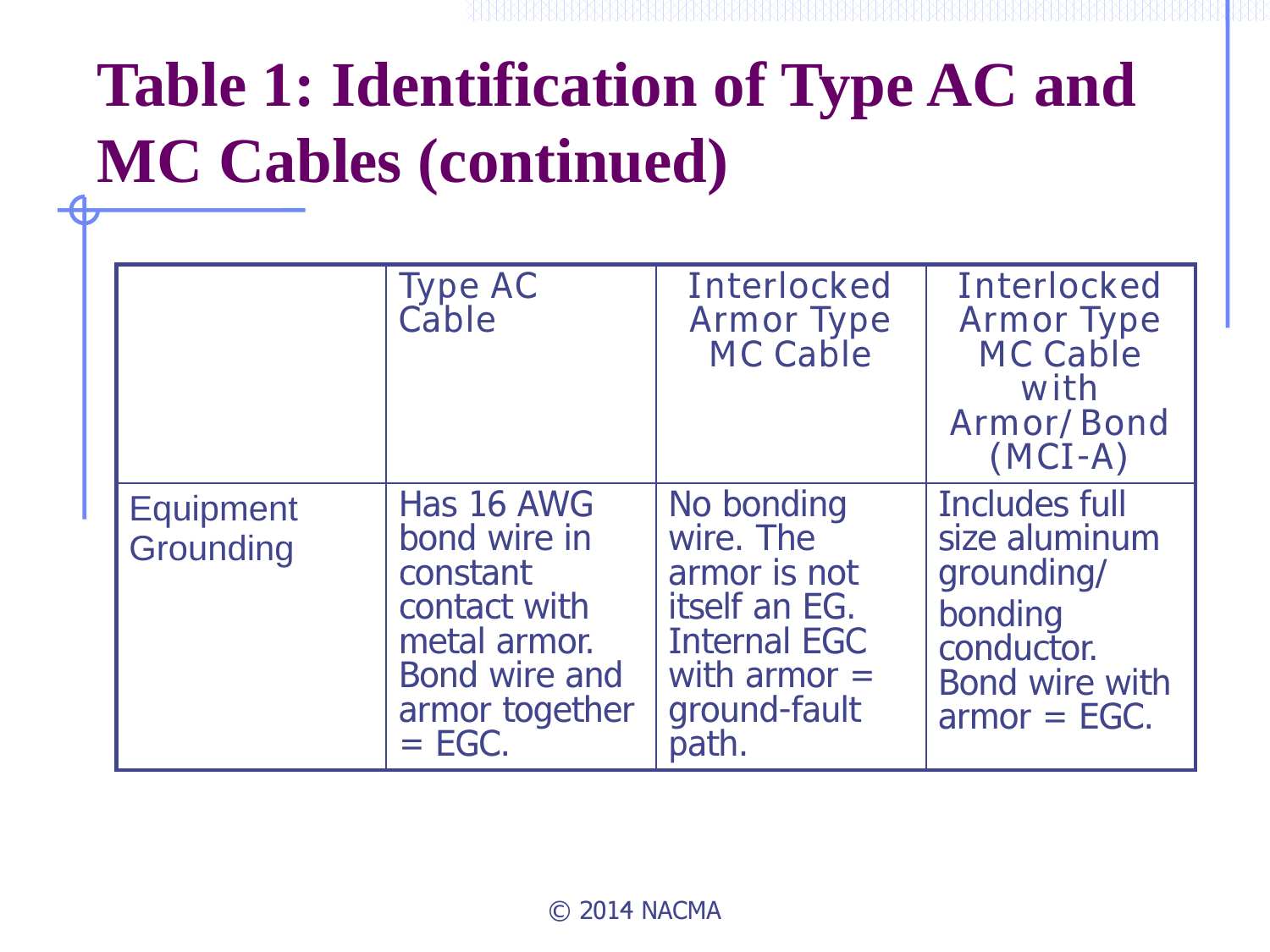

# Table 1: Identification of Type AC and MC Cables (continued)
|  | Type AC Cable | Interlocked Armor Type MC Cable | Interlocked Armor Type MC Cable with Armor/Bond (MCI-A) |
| --- | --- | --- | --- |
| Equipment Grounding | Has 16 AWG bond wire in constant contact with metal armor. Bond wire and armor together = EGC. | No bonding wire. The armor is not itself an EG. Internal EGC with armor = ground-fault path. | Includes full size aluminum grounding/ bonding conductor. Bond wire with armor = EGC. |
© 2014 NACMA